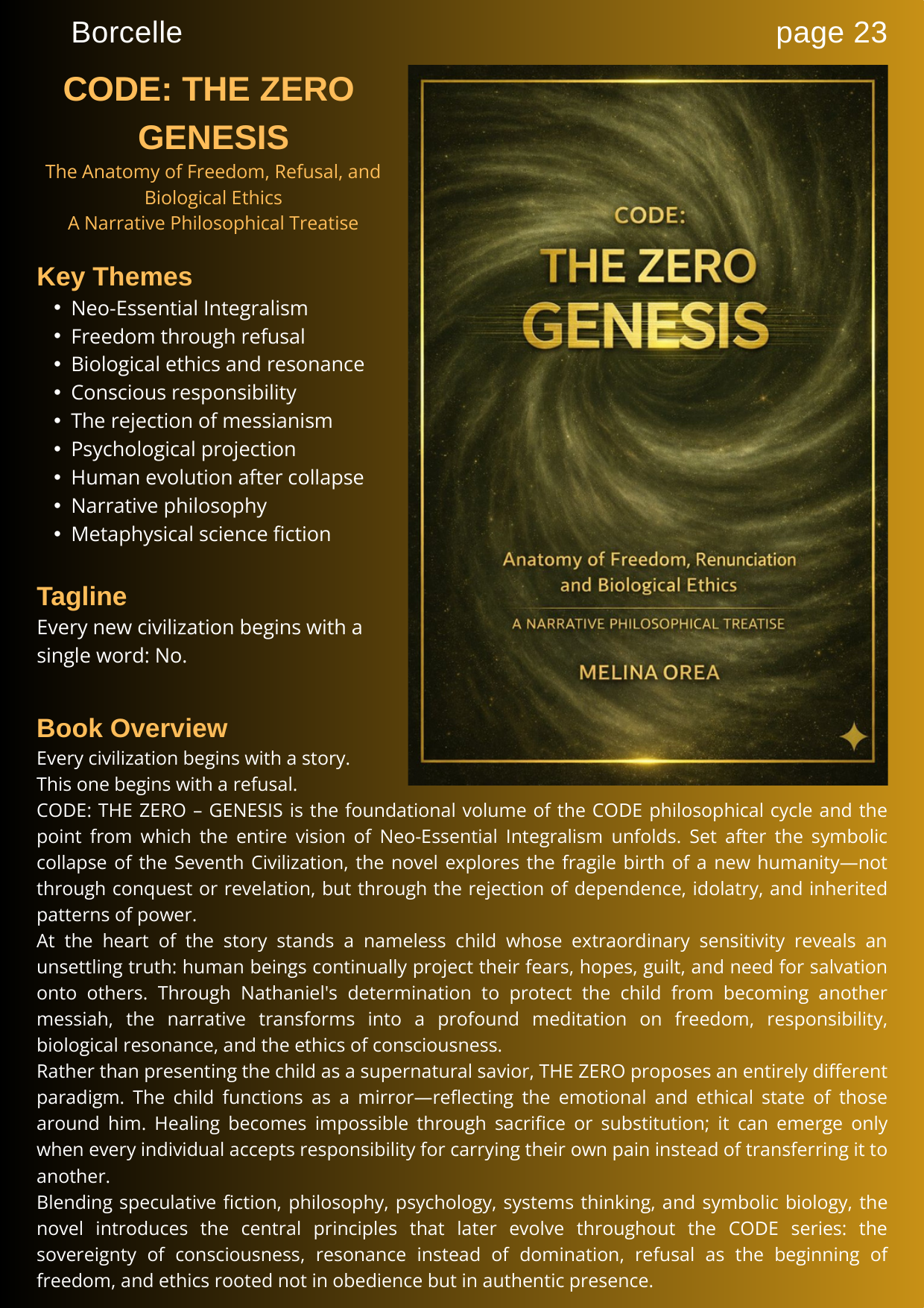

Borcelle
page 23
CODE: THE ZERO  GENESIS
The Anatomy of Freedom, Refusal, and Biological Ethics
A Narrative Philosophical Treatise

Key Themes
Neo-Essential Integralism
Freedom through refusal
Biological ethics and resonance
Conscious responsibility
The rejection of messianism
Psychological projection
Human evolution after collapse
Narrative philosophy
Metaphysical science fiction

Tagline
Every new civilization begins with a single word: No.
Book Overview
Every civilization begins with a story.
This one begins with a refusal.
CODE: THE ZERO – GENESIS is the foundational volume of the CODE philosophical cycle and the point from which the entire vision of Neo-Essential Integralism unfolds. Set after the symbolic collapse of the Seventh Civilization, the novel explores the fragile birth of a new humanity—not through conquest or revelation, but through the rejection of dependence, idolatry, and inherited patterns of power.
At the heart of the story stands a nameless child whose extraordinary sensitivity reveals an unsettling truth: human beings continually project their fears, hopes, guilt, and need for salvation onto others. Through Nathaniel's determination to protect the child from becoming another messiah, the narrative transforms into a profound meditation on freedom, responsibility, biological resonance, and the ethics of consciousness.
Rather than presenting the child as a supernatural savior, THE ZERO proposes an entirely different paradigm. The child functions as a mirror—reflecting the emotional and ethical state of those around him. Healing becomes impossible through sacrifice or substitution; it can emerge only when every individual accepts responsibility for carrying their own pain instead of transferring it to another.
Blending speculative fiction, philosophy, psychology, systems thinking, and symbolic biology, the novel introduces the central principles that later evolve throughout the CODE series: the sovereignty of consciousness, resonance instead of domination, refusal as the beginning of freedom, and ethics rooted not in obedience but in authentic presence.